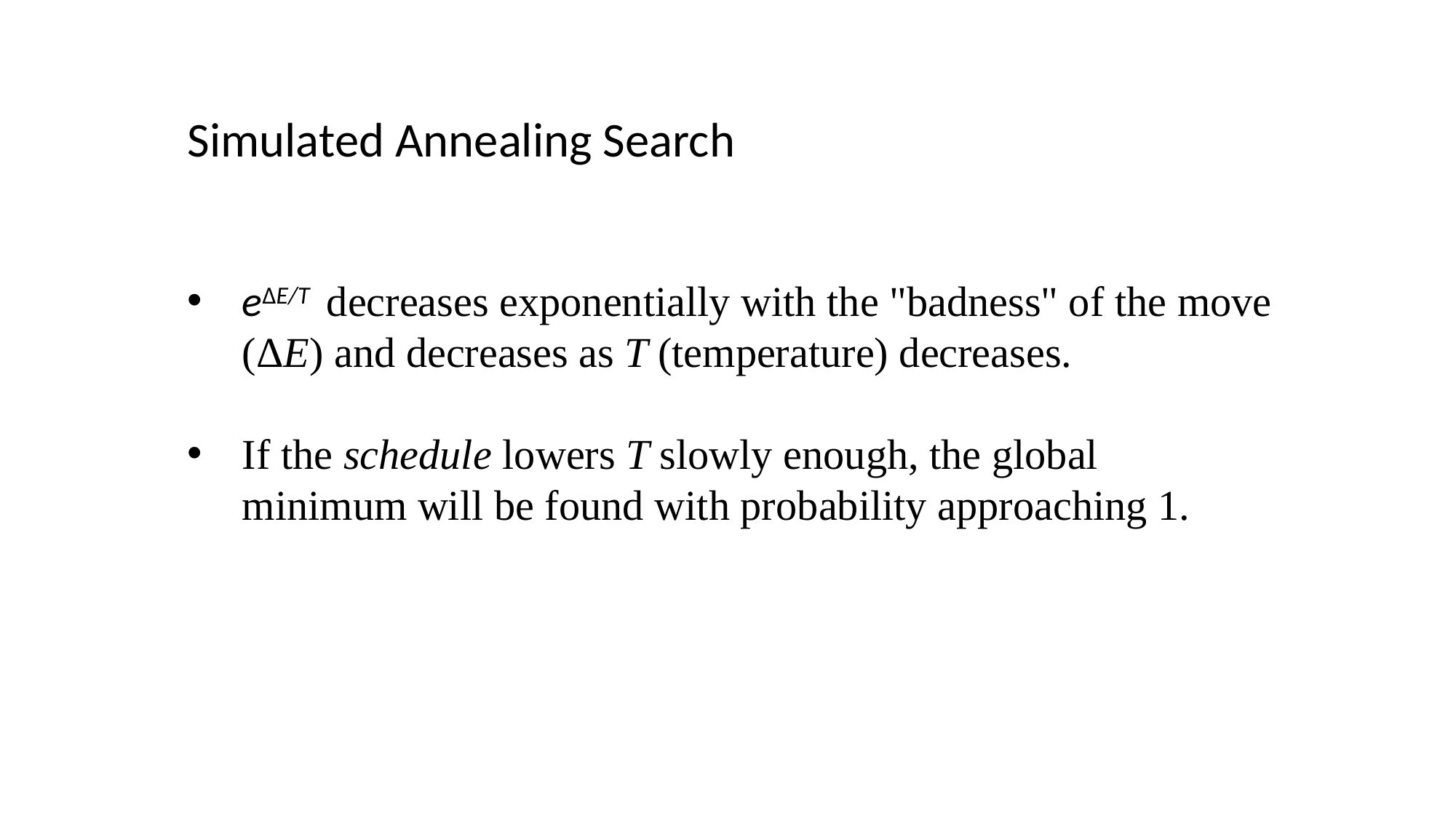

Simulated Annealing Search
eΔE/T   decreases exponentially with the "badness" of the move (ΔE) and decreases as T (temperature) decreases.

If the schedule lowers T slowly enough, the global minimum will be found with probability approaching 1.